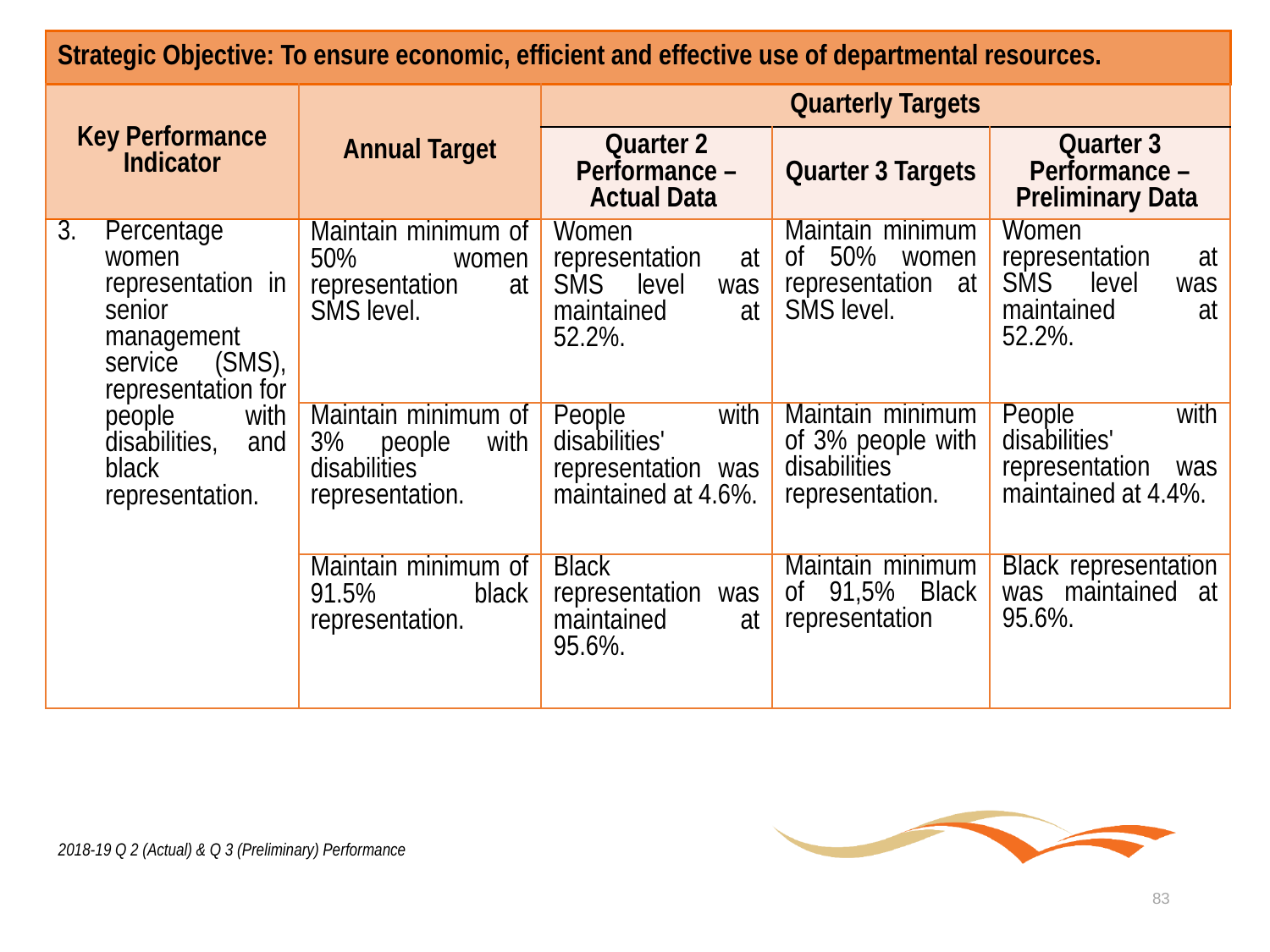

| Strategic Objective: To ensure economic, efficient and effective use of departmental resources. |  |  |  |  |
| --- | --- | --- | --- | --- |
| Key Performance Indicator | Annual Target | Quarterly Targets |  |  |
|  |  | Quarter 2 Performance – Actual Data | Quarter 3 Targets | Quarter 3 Performance – Preliminary Data |
| Percentage women representation in senior management service (SMS), representation for people with disabilities, and black representation. | Maintain minimum of 50% women representation at SMS level. | Women representation at SMS level was maintained at 52.2%. | Maintain minimum of 50% women representation at SMS level. | Women representation at SMS level was maintained at 52.2%. |
|  | Maintain minimum of 3% people with disabilities representation. | People with disabilities' representation was maintained at 4.6%. | Maintain minimum of 3% people with disabilities representation. | People with disabilities' representation was maintained at 4.4%. |
|  | Maintain minimum of 91.5% black representation. | Black representation was maintained at 95.6%. | Maintain minimum of 91,5% Black representation | Black representation was maintained at 95.6%. |

2018-19 Q 2 (Actual) & Q 3 (Preliminary) Performance
83